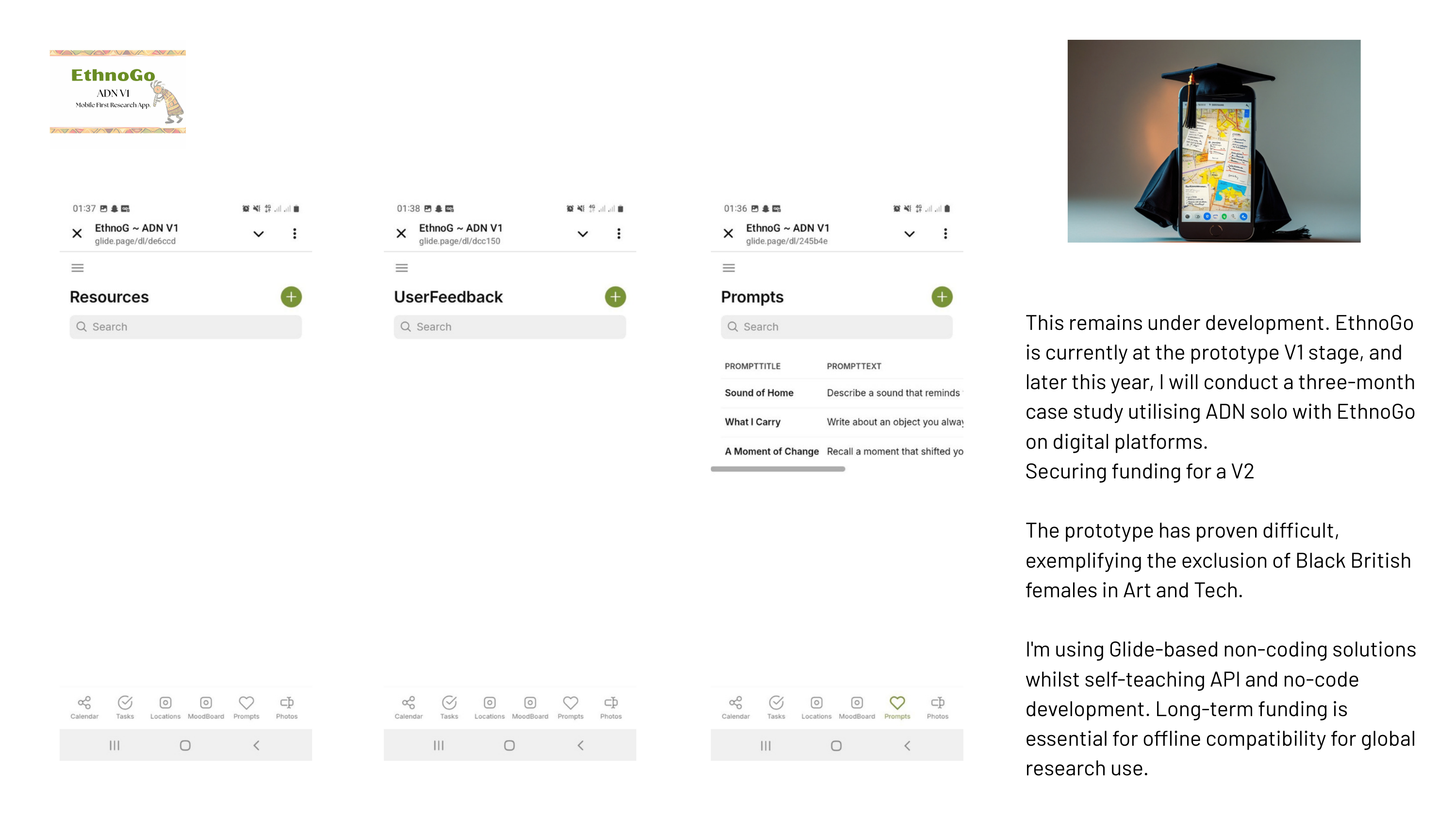

This remains under development. EthnoGo is currently at the prototype V1 stage, and later this year, I will conduct a three-month case study utilising ADN solo with EthnoGo on digital platforms.
Securing funding for a V2

The prototype has proven difficult, exemplifying the exclusion of Black British females in Art and Tech.

I'm using Glide-based non-coding solutions whilst self-teaching API and no-code development. Long-term funding is essential for offline compatibility for global research use.